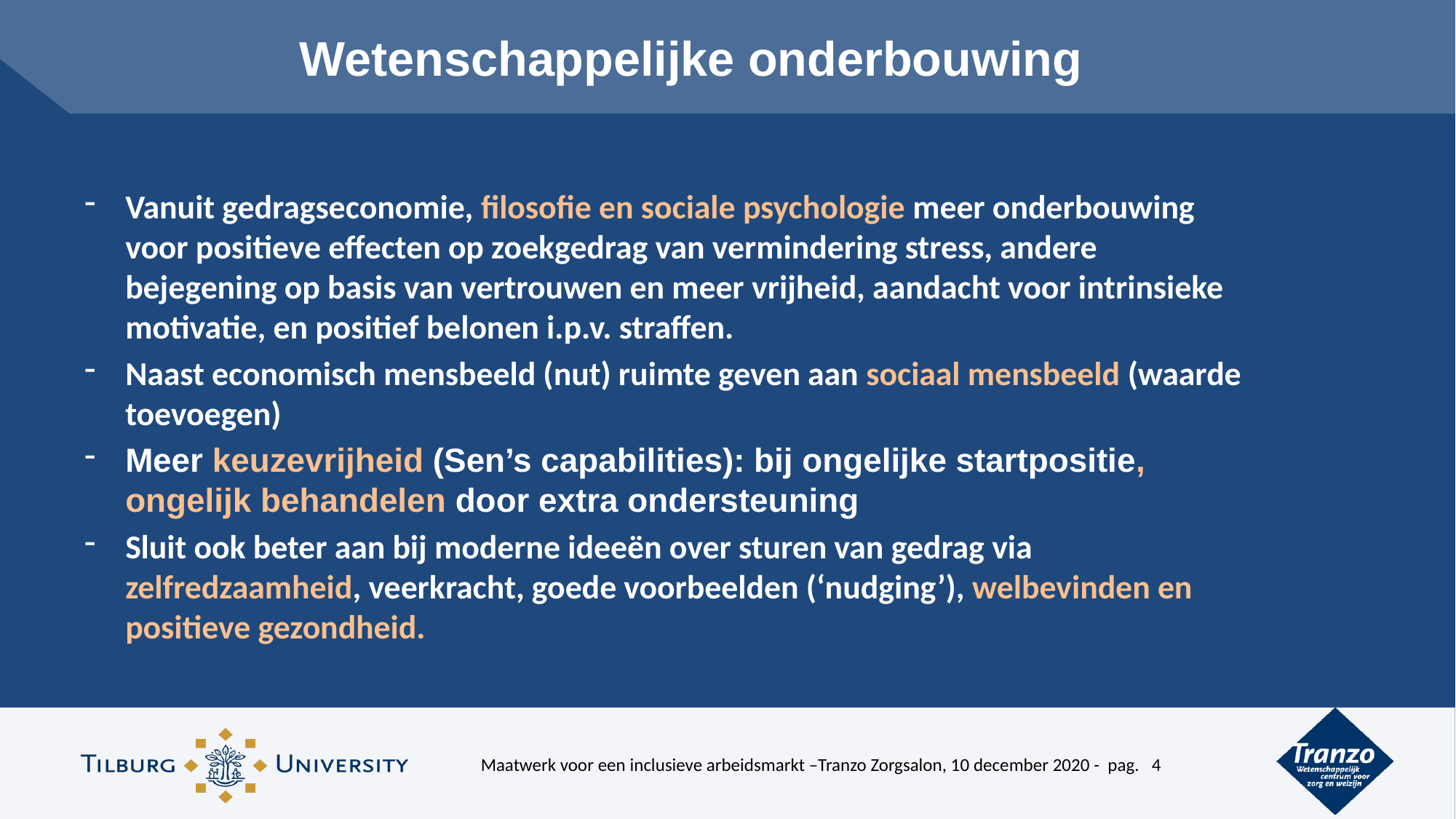

# Wetenschappelijke onderbouwing
Vanuit gedragseconomie, filosofie en sociale psychologie meer onderbouwing voor positieve effecten op zoekgedrag van vermindering stress, andere bejegening op basis van vertrouwen en meer vrijheid, aandacht voor intrinsieke motivatie, en positief belonen i.p.v. straffen.
Naast economisch mensbeeld (nut) ruimte geven aan sociaal mensbeeld (waarde toevoegen)
Meer keuzevrijheid (Sen’s capabilities): bij ongelijke startpositie, ongelijk behandelen door extra ondersteuning
Sluit ook beter aan bij moderne ideeën over sturen van gedrag via zelfredzaamheid, veerkracht, goede voorbeelden (‘nudging’), welbevinden en positieve gezondheid.
Maatwerk voor een inclusieve arbeidsmarkt –Tranzo Zorgsalon, 10 december 2020 -  pag.   4